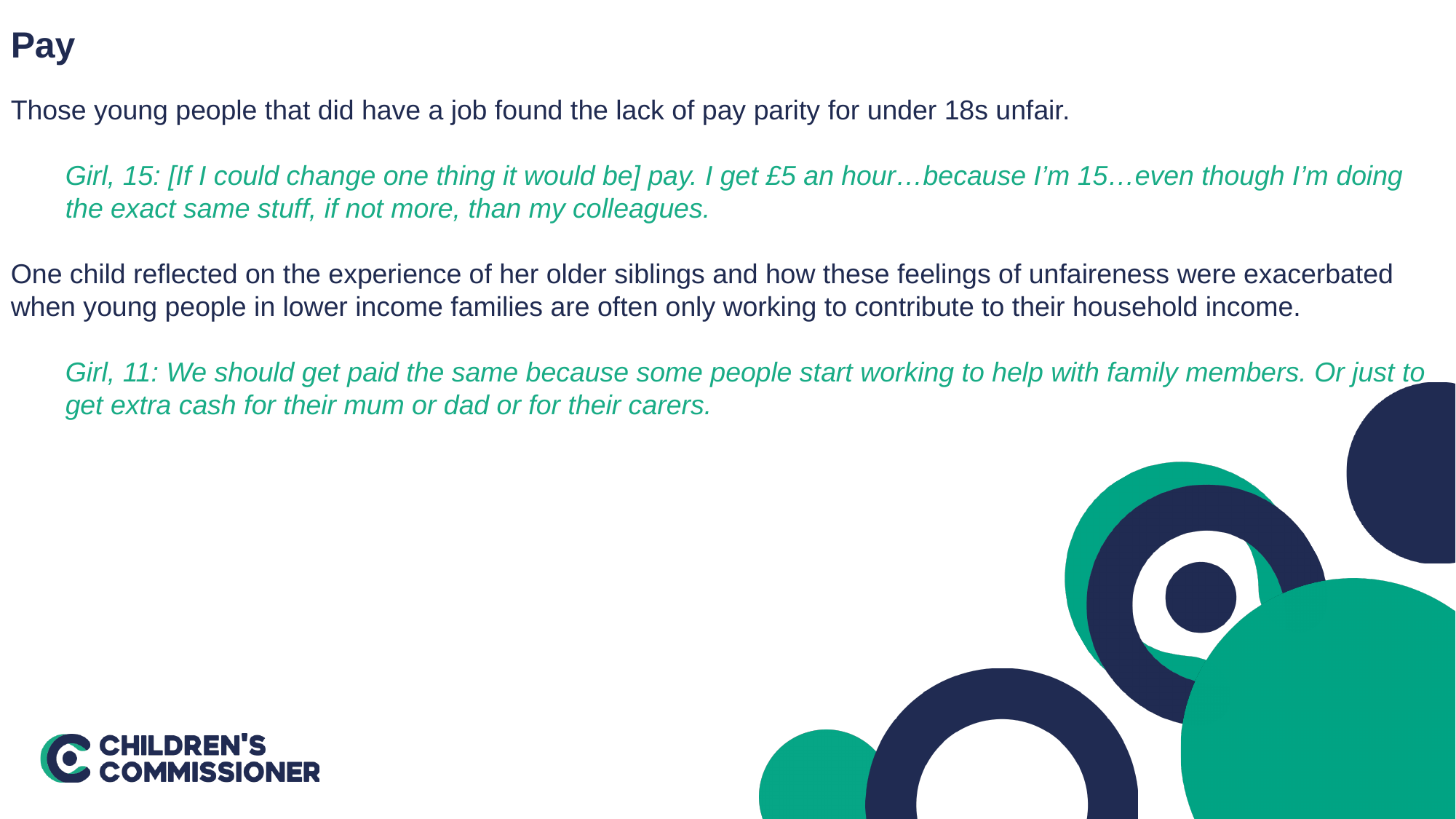

Pay
Those young people that did have a job found the lack of pay parity for under 18s unfair.

Girl, 15: [If I could change one thing it would be] pay. I get £5 an hour…because I’m 15…even though I’m doing the exact same stuff, if not more, than my colleagues.

One child reflected on the experience of her older siblings and how these feelings of unfaireness were exacerbated when young people in lower income families are often only working to contribute to their household income.

Girl, 11: We should get paid the same because some people start working to help with family members. Or just to
get extra cash for their mum or dad or for their carers.